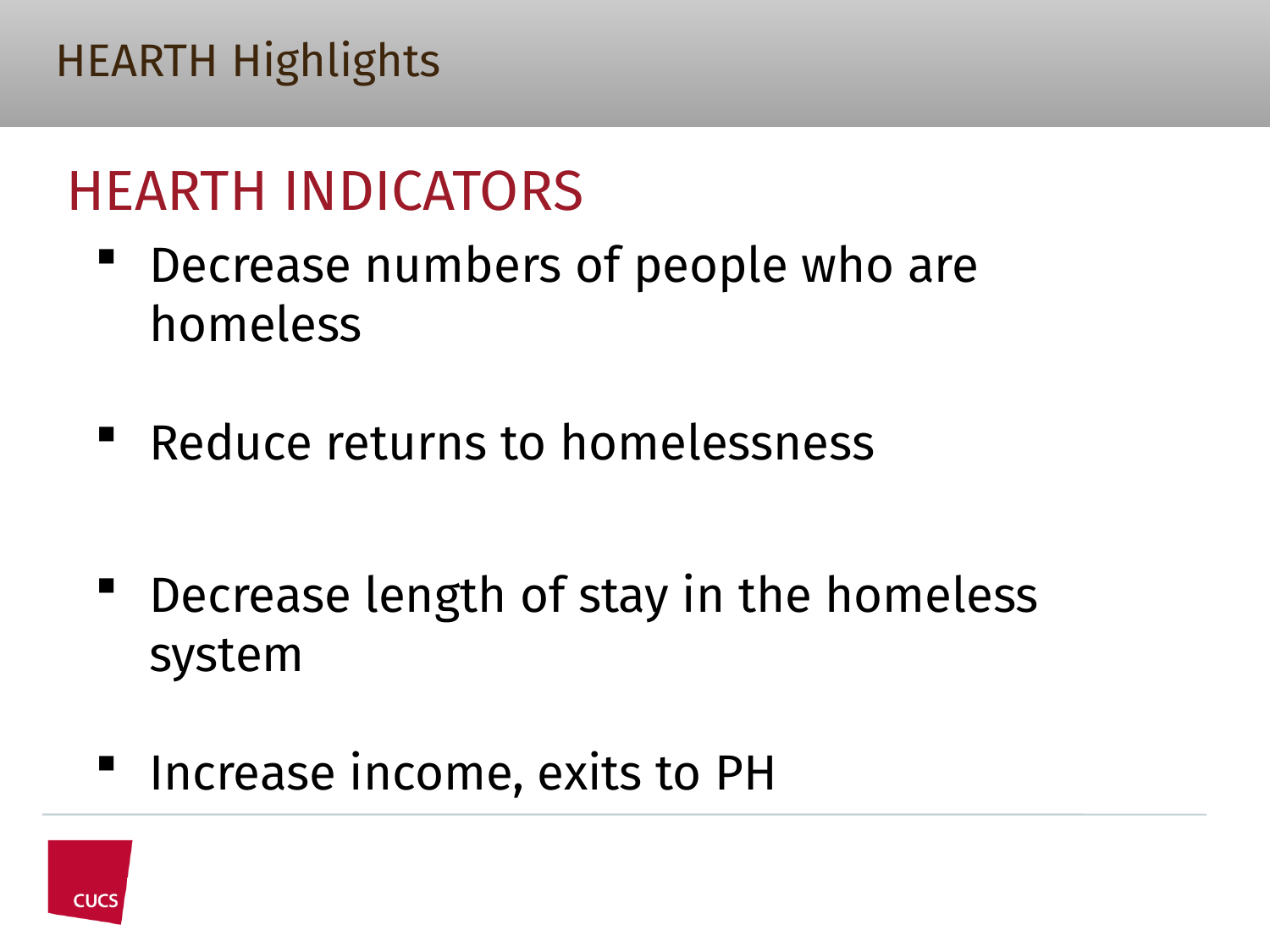

# HEARTH Highlights
 HEARTH INDICATORS
Decrease numbers of people who are homeless

Reduce returns to homelessness

Decrease length of stay in the homeless system

Increase income, exits to PH